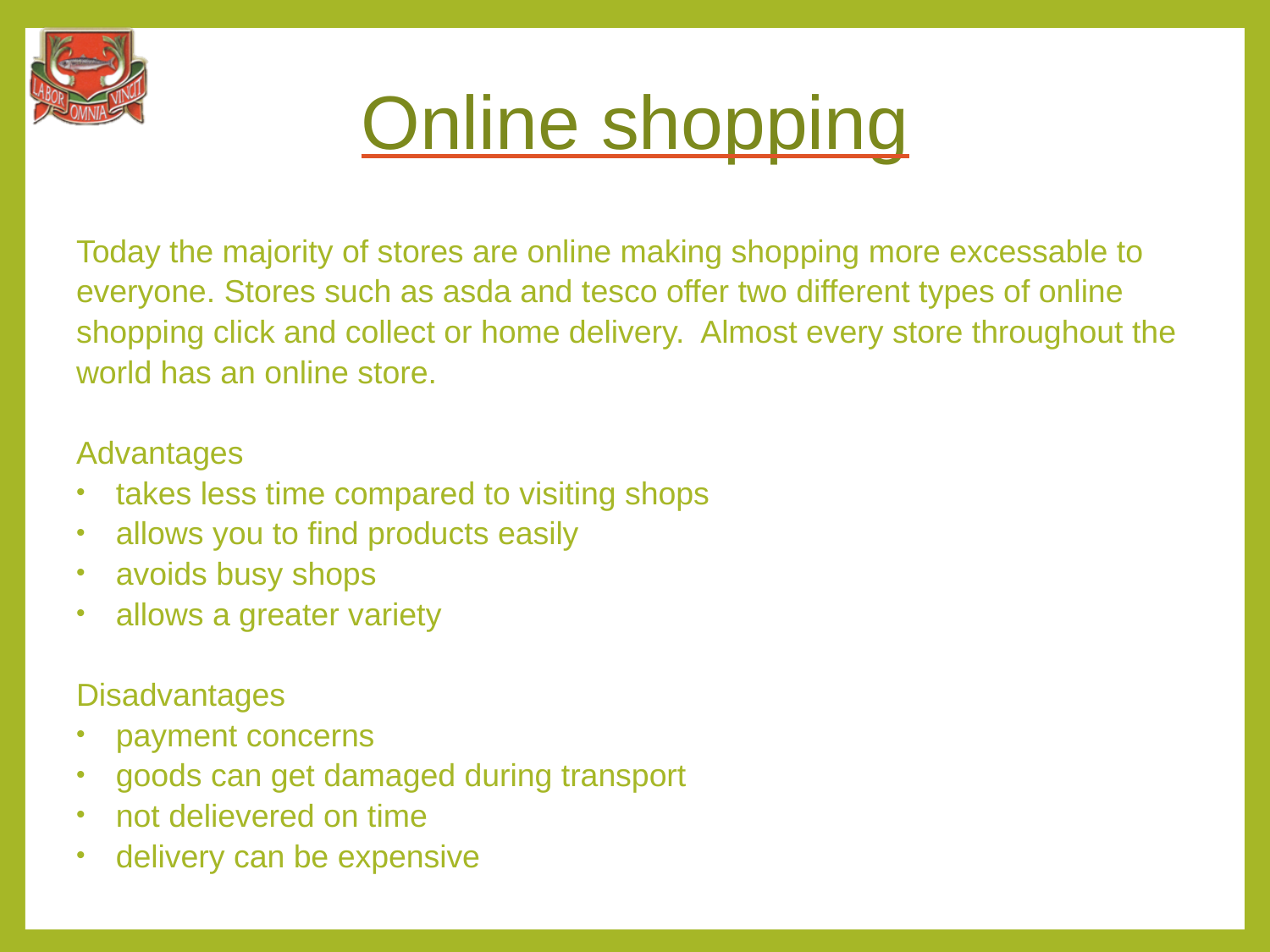

# Online shopping
Today the majority of stores are online making shopping more excessable to everyone. Stores such as asda and tesco offer two different types of online shopping click and collect or home delivery.  Almost every store throughout the world has an online store.

Advantages
takes less time compared to visiting shops
allows you to find products easily
avoids busy shops
allows a greater variety

Disadvantages
payment concerns
goods can get damaged during transport
not delievered on time
delivery can be expensive